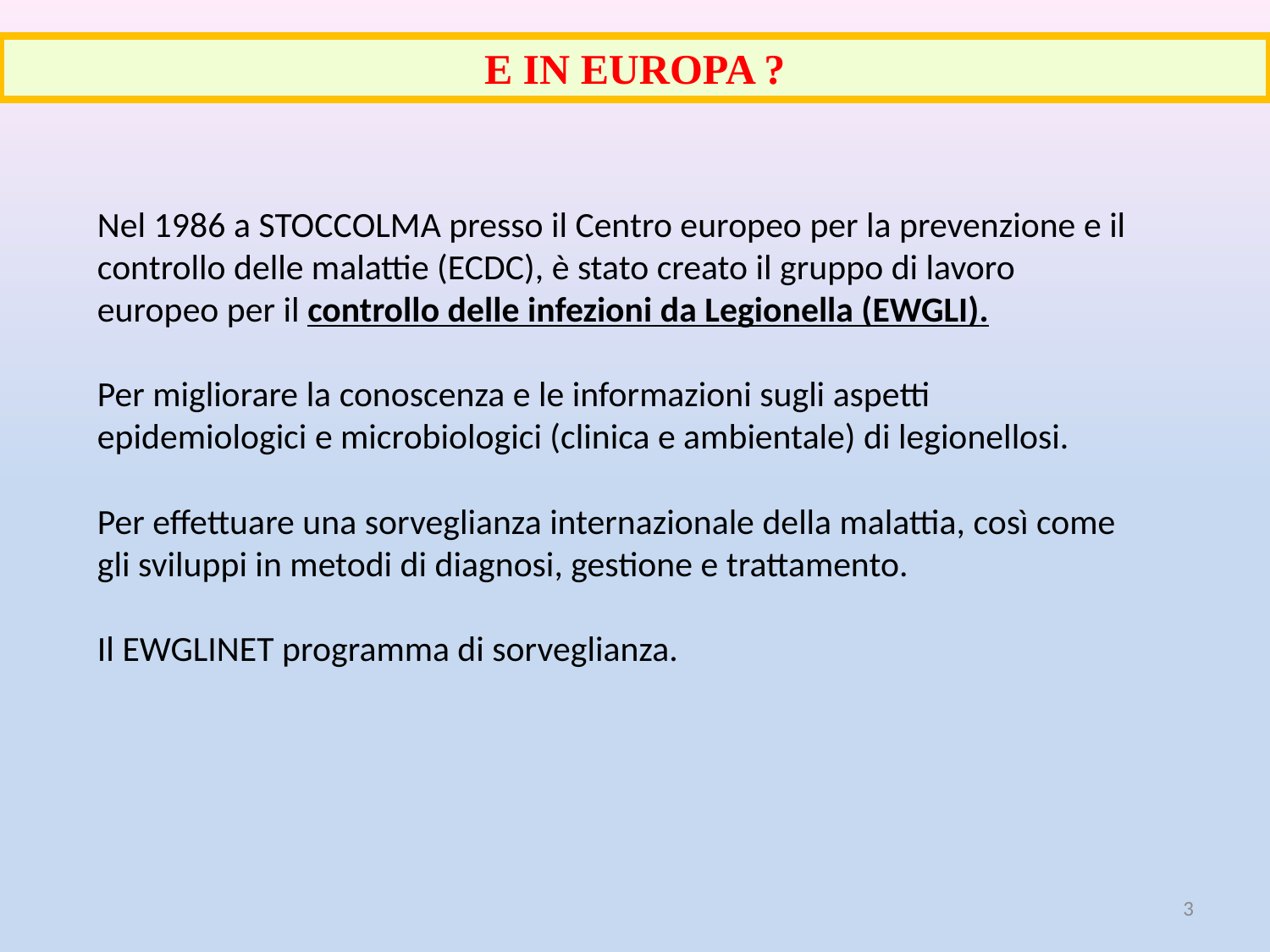

E IN EUROPA ?
Nel 1986 a STOCCOLMA presso il Centro europeo per la prevenzione e il controllo delle malattie (ECDC), è stato creato il gruppo di lavoro europeo per il controllo delle infezioni da Legionella (EWGLI).

Per migliorare la conoscenza e le informazioni sugli aspetti epidemiologici e microbiologici (clinica e ambientale) di legionellosi.

Per effettuare una sorveglianza internazionale della malattia, così come gli sviluppi in metodi di diagnosi, gestione e trattamento.
Il EWGLINET programma di sorveglianza.
3